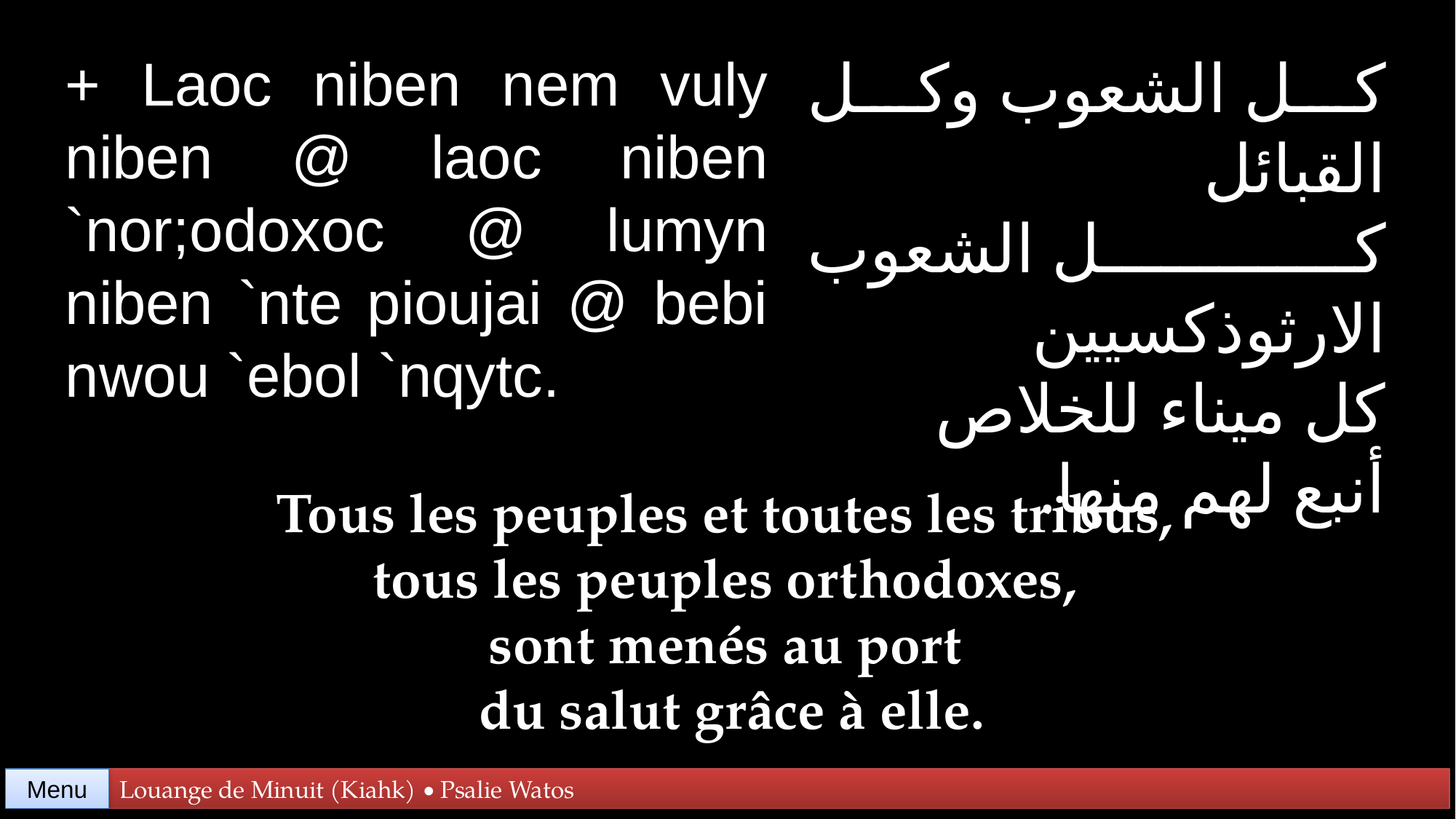

+ Laoc niben nem vuly niben @ laoc niben `nor;odoxoc @ lumyn niben `nte pioujai @ bebi nwou `ebol `nqytc.
كل الشعوب وكل القبائل
كل الشعوب الارثوذكسيين
كل ميناء للخلاص
أنبع لهم منها.
Tous les peuples et toutes les tribus,
tous les peuples orthodoxes,
sont menés au port
du salut grâce à elle.
Menu
Louange de Minuit (Kiahk) • Psalie Watos